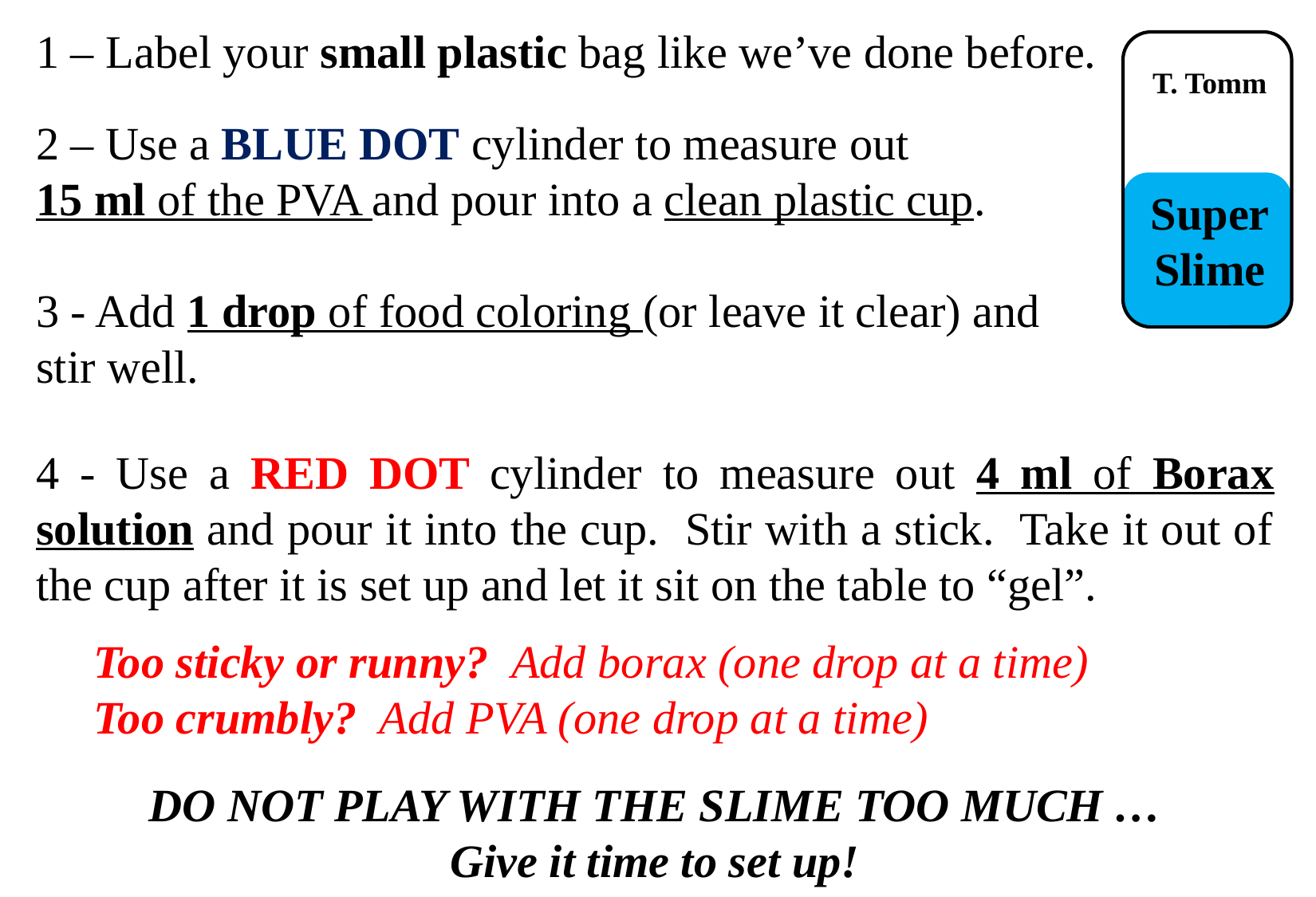

1 – Label your small plastic bag like we’ve done before.

2 – Use a BLUE DOT cylinder to measure out
15 ml of the PVA and pour into a clean plastic cup.

3 - Add 1 drop of food coloring (or leave it clear) and stir well.

T. Tomm

Super Slime

4 - Use a RED DOT cylinder to measure out 4 ml of Borax solution and pour it into the cup.  Stir with a stick.  Take it out of the cup after it is set up and let it sit on the table to “gel”.

     Too sticky or runny?  Add borax (one drop at a time)
     Too crumbly?  Add PVA (one drop at a time)

DO NOT PLAY WITH THE SLIME TOO MUCH …
Give it time to set up!